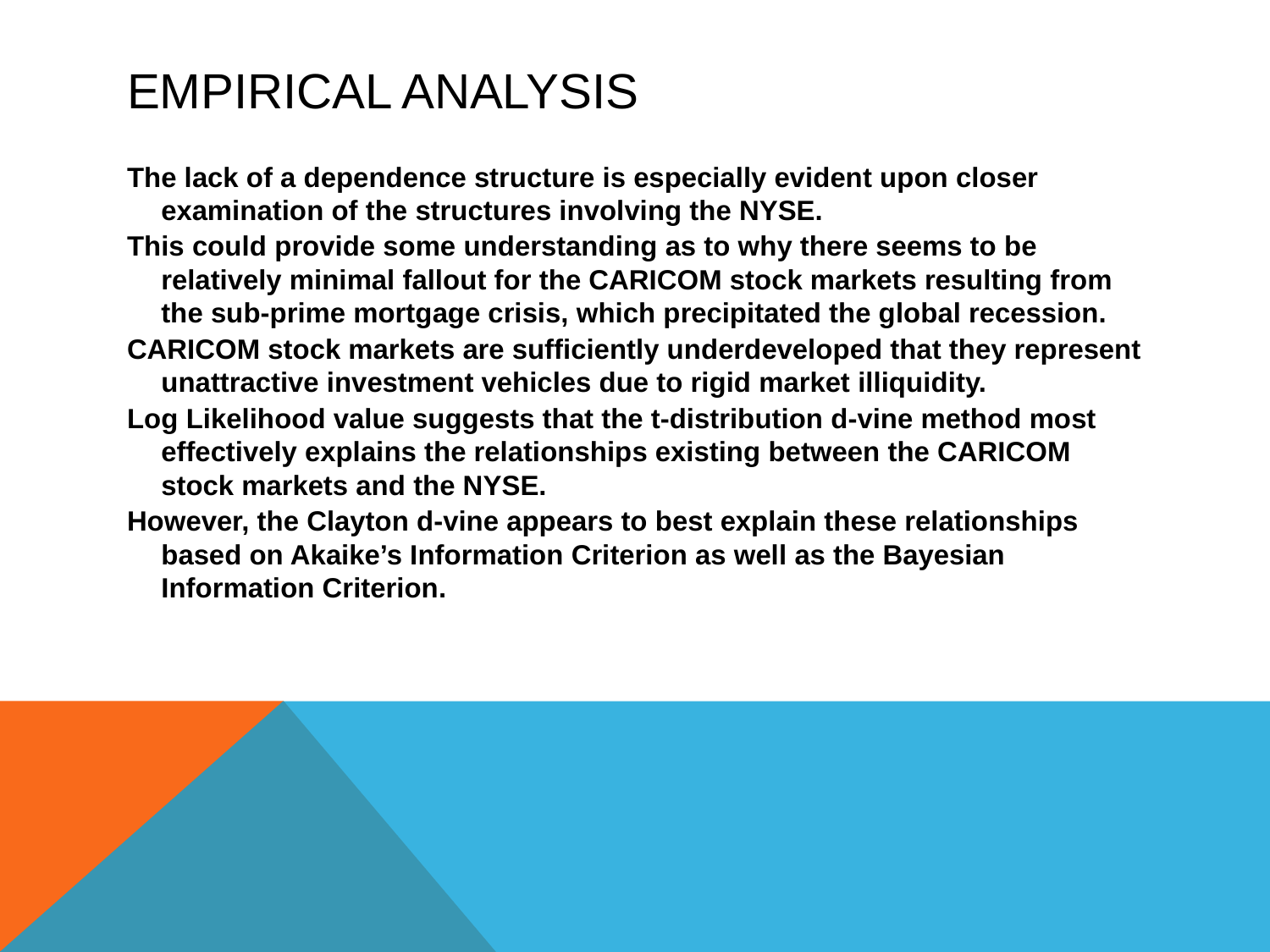

# Empirical Analysis
The lack of a dependence structure is especially evident upon closer examination of the structures involving the NYSE.
This could provide some understanding as to why there seems to be relatively minimal fallout for the CARICOM stock markets resulting from the sub-prime mortgage crisis, which precipitated the global recession.
CARICOM stock markets are sufficiently underdeveloped that they represent unattractive investment vehicles due to rigid market illiquidity.
Log Likelihood value suggests that the t-distribution d-vine method most effectively explains the relationships existing between the CARICOM stock markets and the NYSE.
However, the Clayton d-vine appears to best explain these relationships based on Akaike’s Information Criterion as well as the Bayesian Information Criterion.